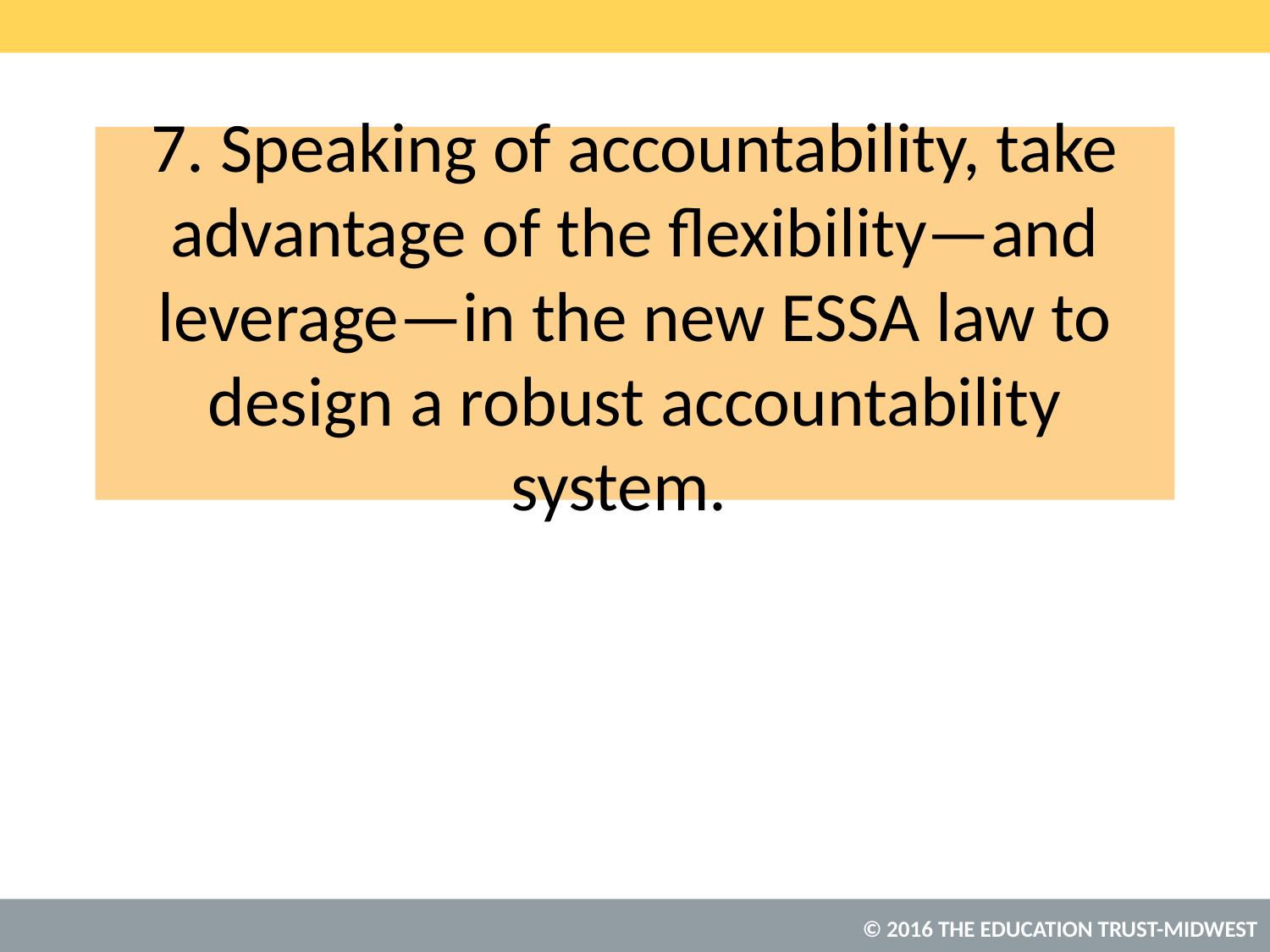

# 7. Speaking of accountability, take advantage of the flexibility—and leverage—in the new ESSA law to design a robust accountability system.